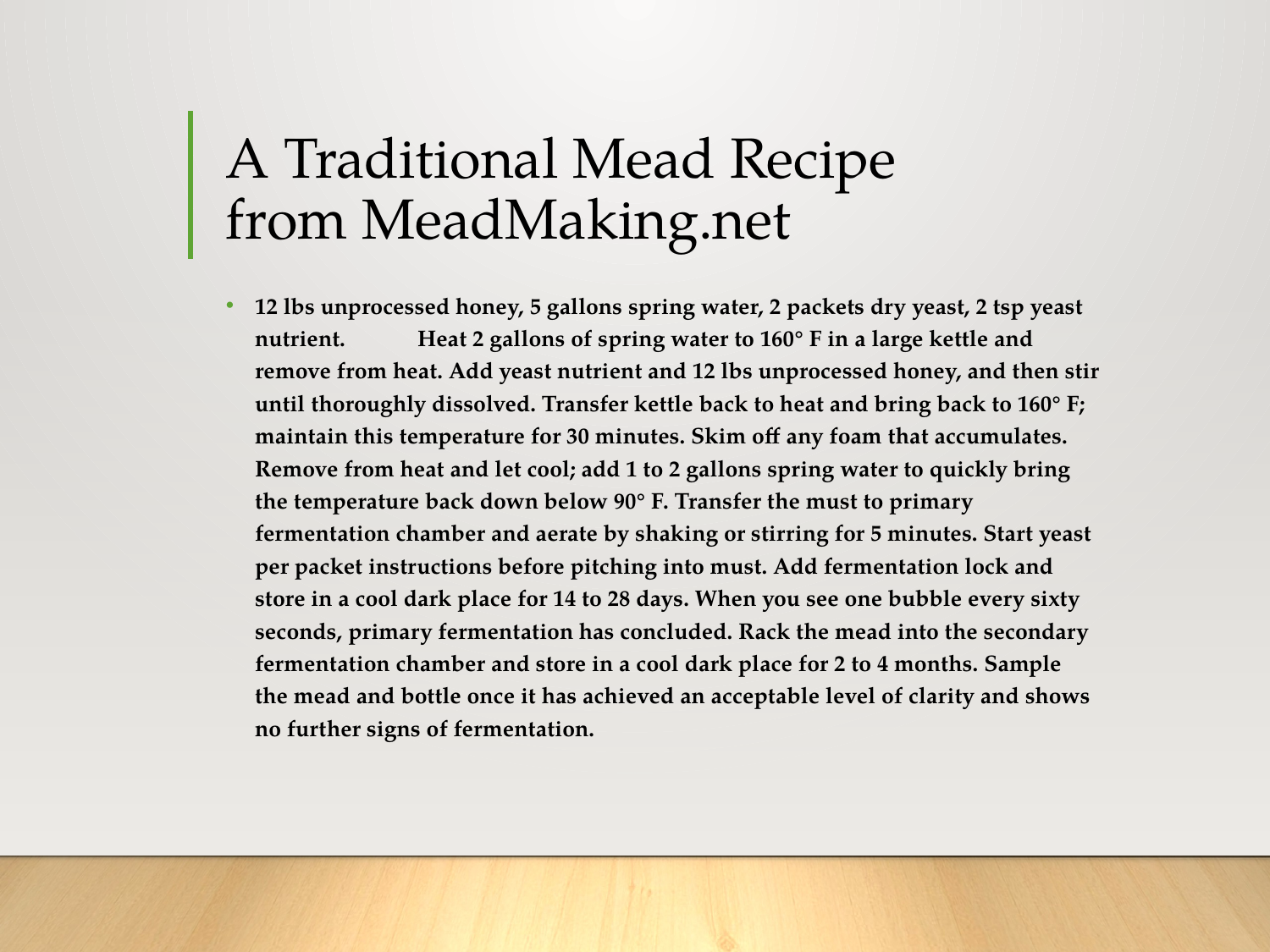

# A Traditional Mead Recipe from MeadMaking.net
12 lbs unprocessed honey, 5 gallons spring water, 2 packets dry yeast, 2 tsp yeast nutrient.	Heat 2 gallons of spring water to 160° F in a large kettle and remove from heat. Add yeast nutrient and 12 lbs unprocessed honey, and then stir until thoroughly dissolved. Transfer kettle back to heat and bring back to 160° F; maintain this temperature for 30 minutes. Skim off any foam that accumulates. Remove from heat and let cool; add 1 to 2 gallons spring water to quickly bring the temperature back down below 90° F. Transfer the must to primary fermentation chamber and aerate by shaking or stirring for 5 minutes. Start yeast per packet instructions before pitching into must. Add fermentation lock and store in a cool dark place for 14 to 28 days. When you see one bubble every sixty seconds, primary fermentation has concluded. Rack the mead into the secondary fermentation chamber and store in a cool dark place for 2 to 4 months. Sample the mead and bottle once it has achieved an acceptable level of clarity and shows no further signs of fermentation.